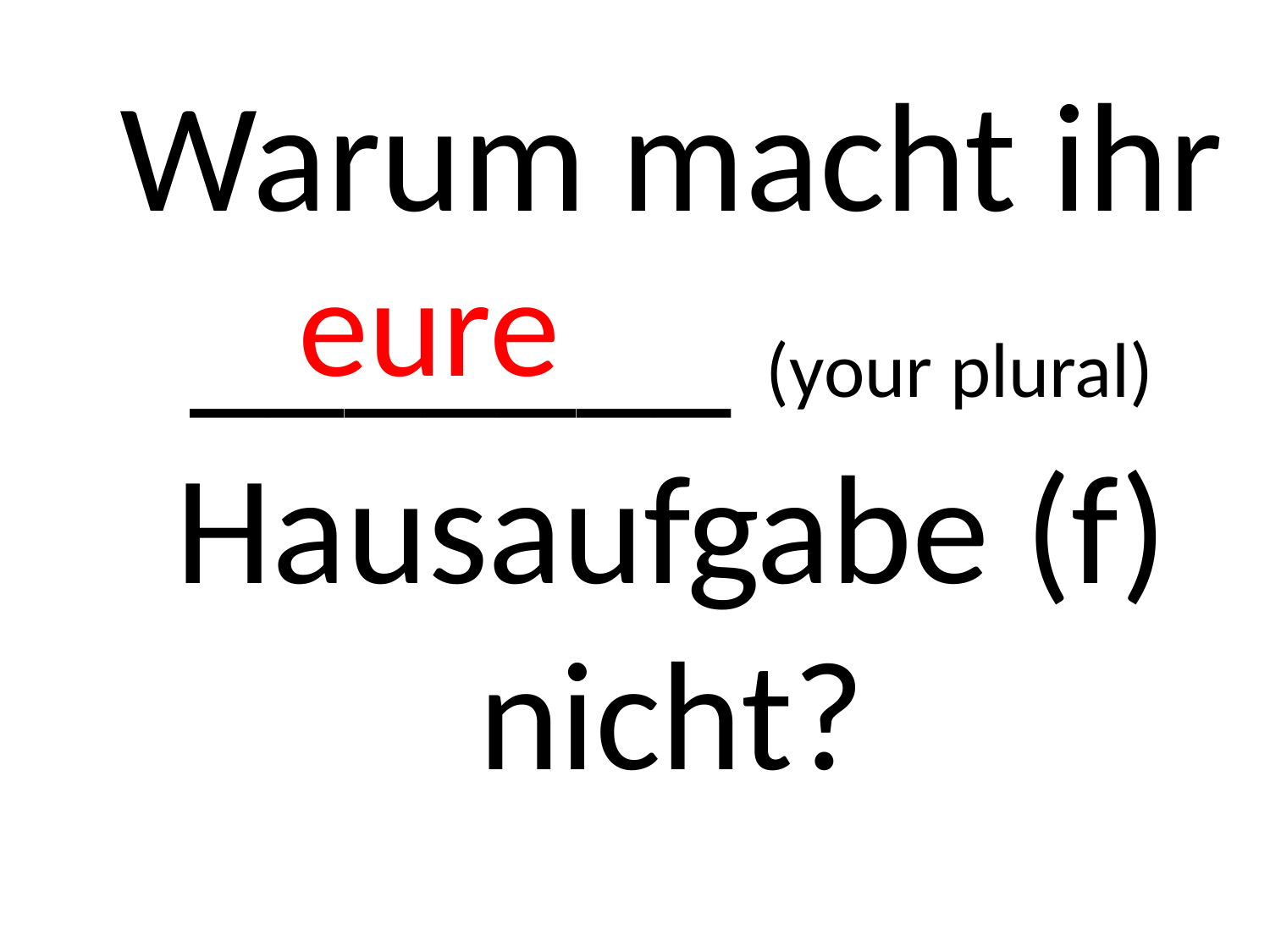

# Warum macht ihr _______ (your plural) Hausaufgabe (f) nicht?
eure